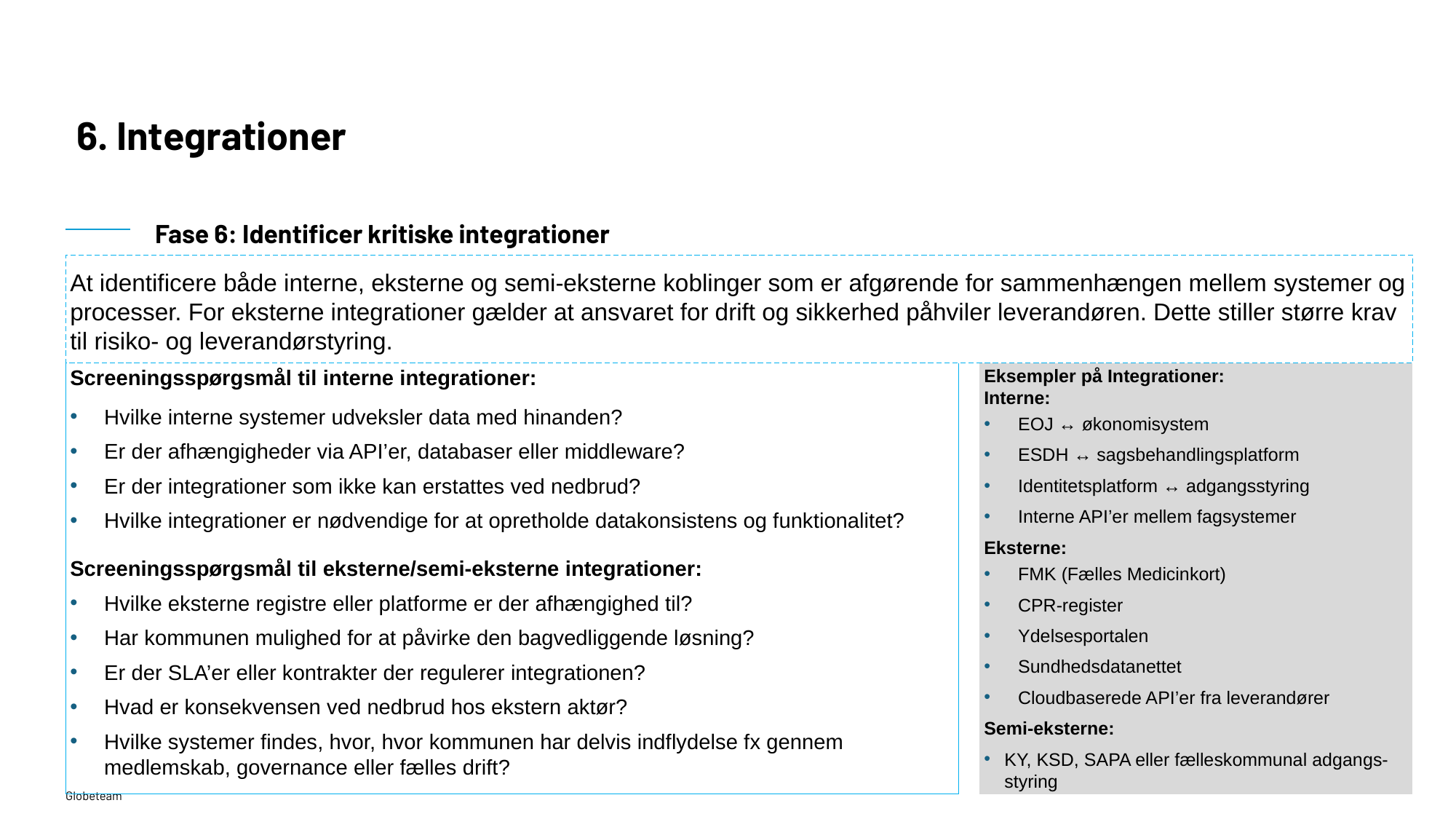

6. Integrationer
# Fase 6: Identificer kritiske integrationer
At identificere både interne, eksterne og semi-eksterne koblinger som er afgørende for sammenhængen mellem systemer og processer. For eksterne integrationer gælder at ansvaret for drift og sikkerhed påhviler leverandøren. Dette stiller større krav til risiko- og leverandørstyring.
Eksempler på Integrationer:
Interne:
EOJ ↔ økonomisystem
ESDH ↔ sagsbehandlingsplatform
Identitetsplatform ↔ adgangsstyring
Interne API’er mellem fagsystemer
Eksterne:
FMK (Fælles Medicinkort)
CPR-register
Ydelsesportalen
Sundhedsdatanettet
Cloudbaserede API’er fra leverandører
Semi-eksterne:
KY, KSD, SAPA eller fælleskommunal adgangs-styring
Screeningsspørgsmål til interne integrationer:
Hvilke interne systemer udveksler data med hinanden?
Er der afhængigheder via API’er, databaser eller middleware?
Er der integrationer som ikke kan erstattes ved nedbrud?
Hvilke integrationer er nødvendige for at opretholde datakonsistens og funktionalitet?
Screeningsspørgsmål til eksterne/semi-eksterne integrationer:
Hvilke eksterne registre eller platforme er der afhængighed til?
Har kommunen mulighed for at påvirke den bagvedliggende løsning?
Er der SLA’er eller kontrakter der regulerer integrationen?
Hvad er konsekvensen ved nedbrud hos ekstern aktør?
Hvilke systemer findes, hvor, hvor kommunen har delvis indflydelse fx gennem medlemskab, governance eller fælles drift?

Slide 8